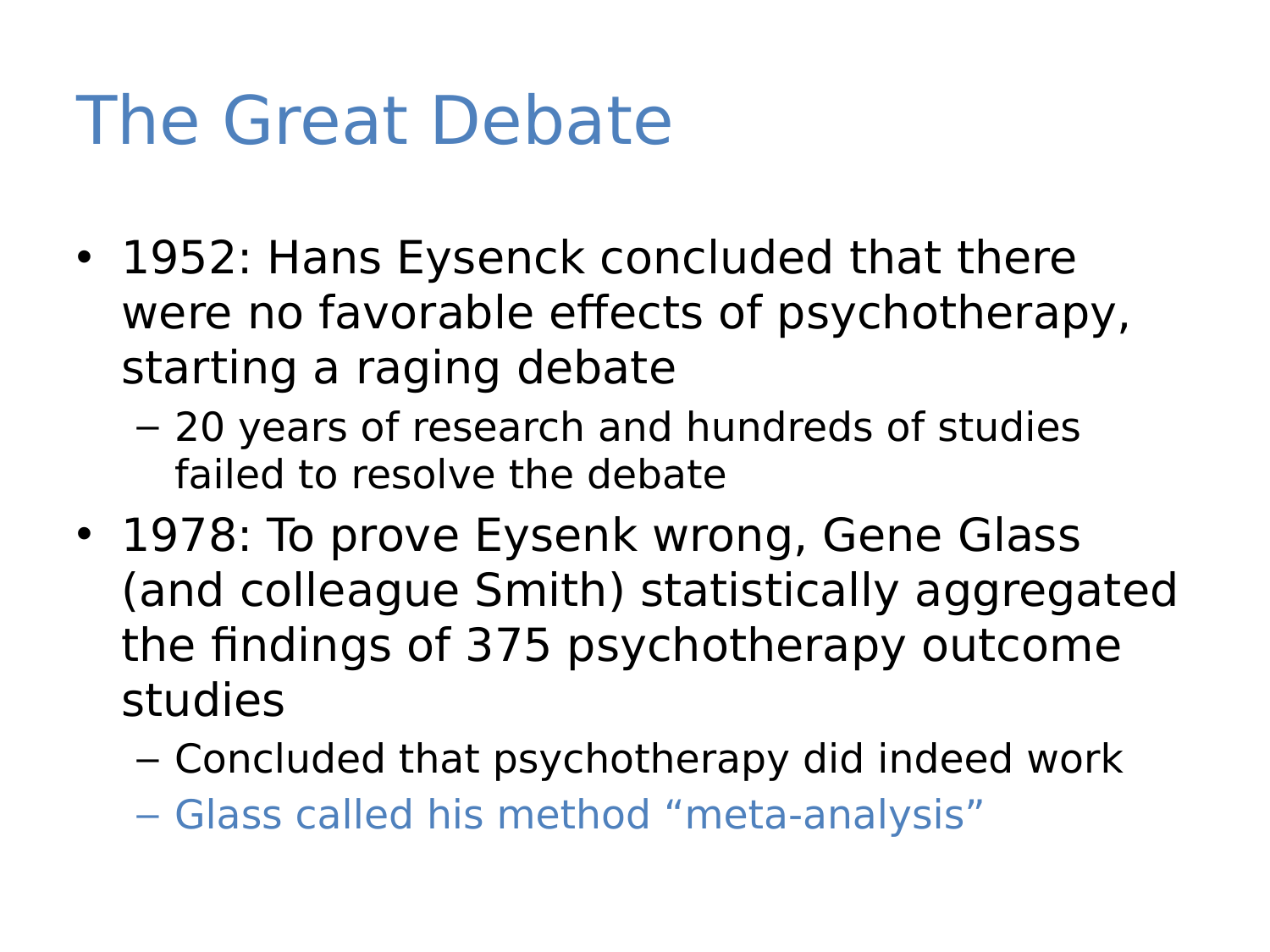

# The Great Debate
1952: Hans Eysenck concluded that there were no favorable effects of psychotherapy, starting a raging debate
20 years of research and hundreds of studies failed to resolve the debate
1978: To prove Eysenk wrong, Gene Glass (and colleague Smith) statistically aggregated the findings of 375 psychotherapy outcome studies
Concluded that psychotherapy did indeed work
Glass called his method “meta-analysis”